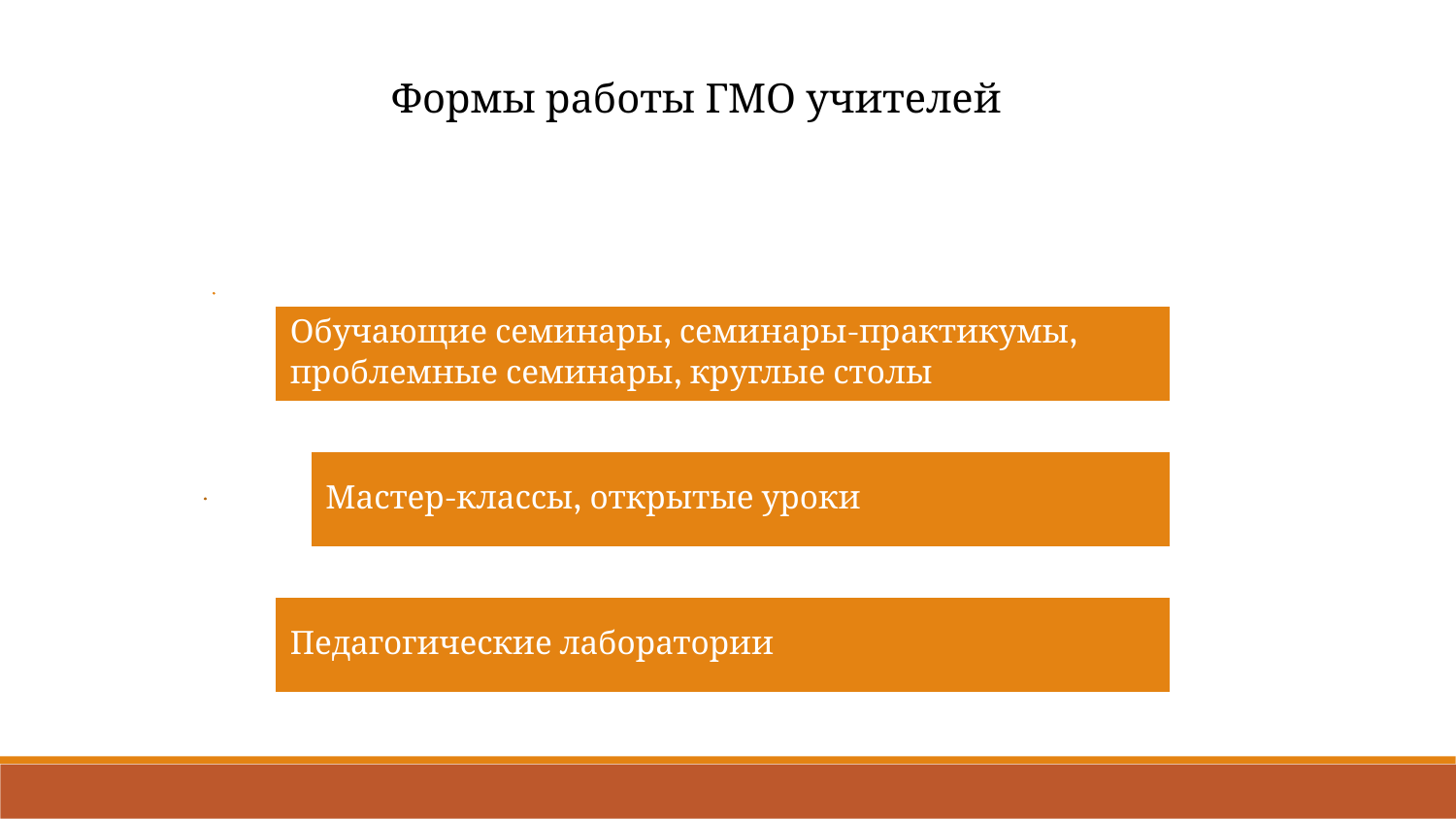

Формы работы ГМО учителей
Обучающие семинары, семинары-практикумы, проблемные семинары, круглые столы
Мастер-классы, открытые уроки
Педагогические лаборатории